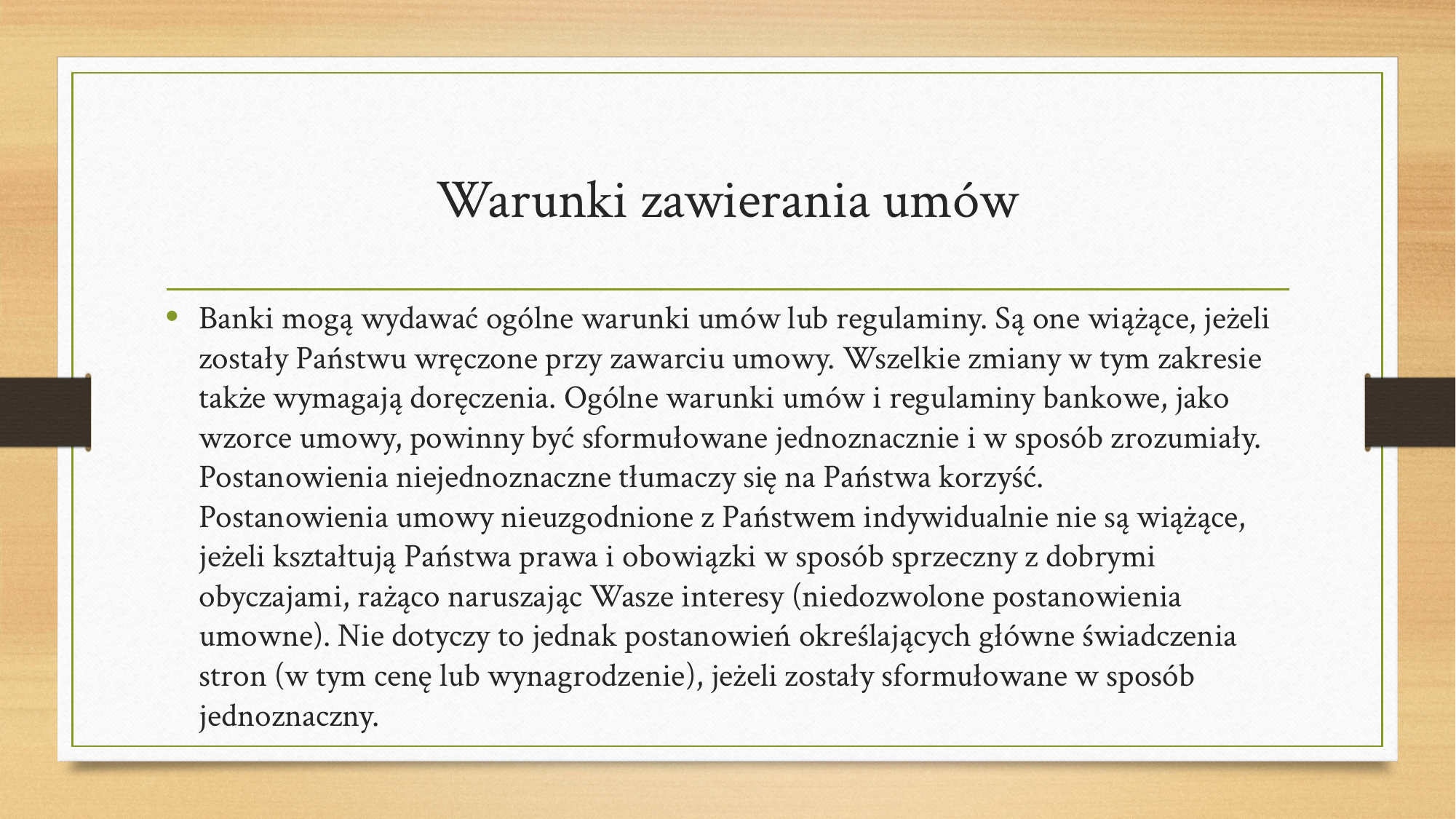

# Warunki zawierania umów
Banki mogą wydawać ogólne warunki umów lub regulaminy. Są one wiążące, jeżeli zostały Państwu wręczone przy zawarciu umowy. Wszelkie zmiany w tym zakresie także wymagają doręczenia. Ogólne warunki umów i regulaminy bankowe, jako wzorce umowy, powinny być sformułowane jednoznacznie i w sposób zrozumiały. Postanowienia niejednoznaczne tłumaczy się na Państwa korzyść.
Postanowienia umowy nieuzgodnione z Państwem indywidualnie nie są wiążące, jeżeli kształtują Państwa prawa i obowiązki w sposób sprzeczny z dobrymi obyczajami, rażąco naruszając Wasze interesy (niedozwolone postanowienia umowne). Nie dotyczy to jednak postanowień określających główne świadczenia stron (w tym cenę lub wynagrodzenie), jeżeli zostały sformułowane w sposób jednoznaczny.